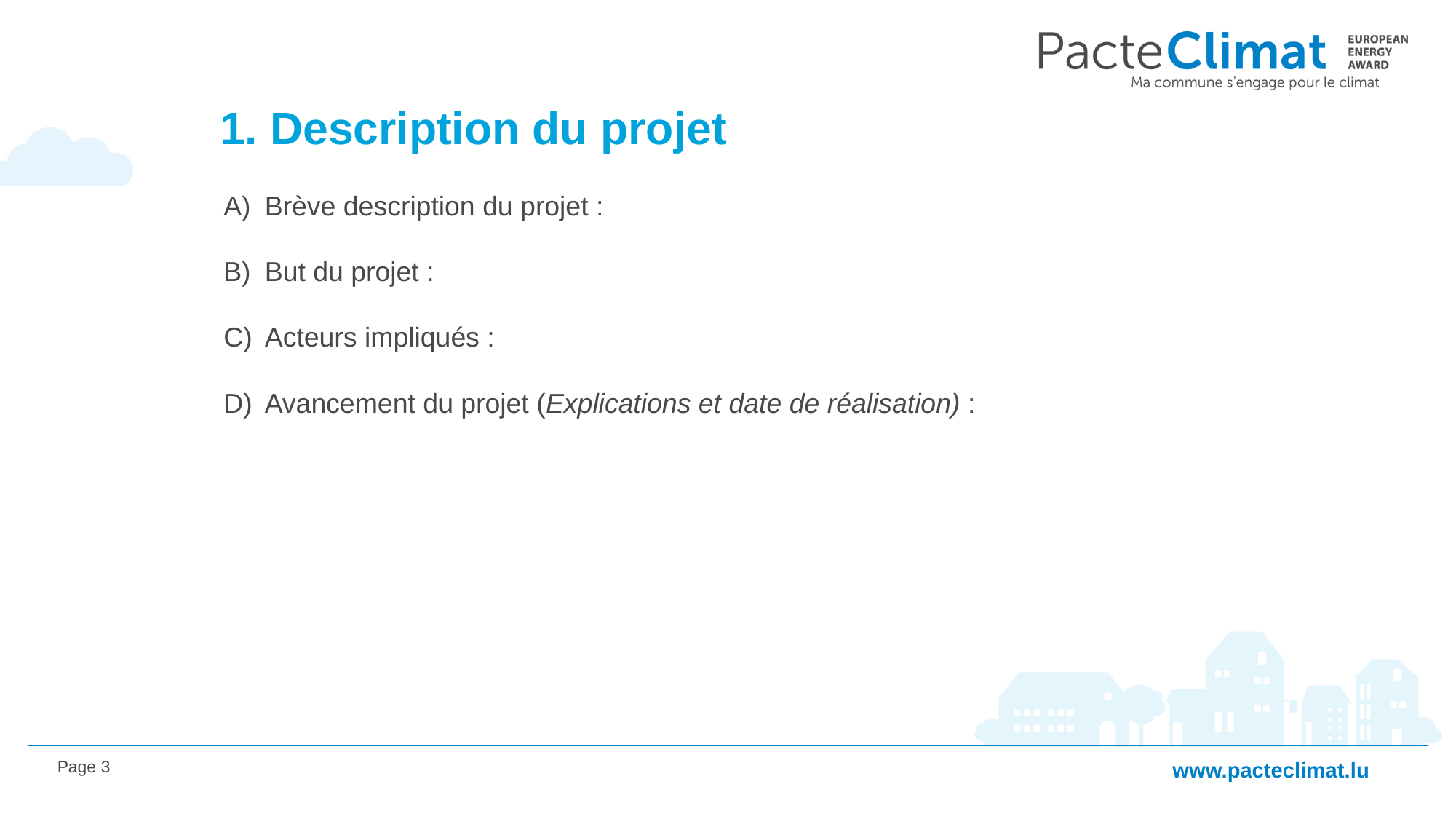

# 1. Description du projet
Brève description du projet :
But du projet :
Acteurs impliqués :
Avancement du projet (Explications et date de réalisation) :